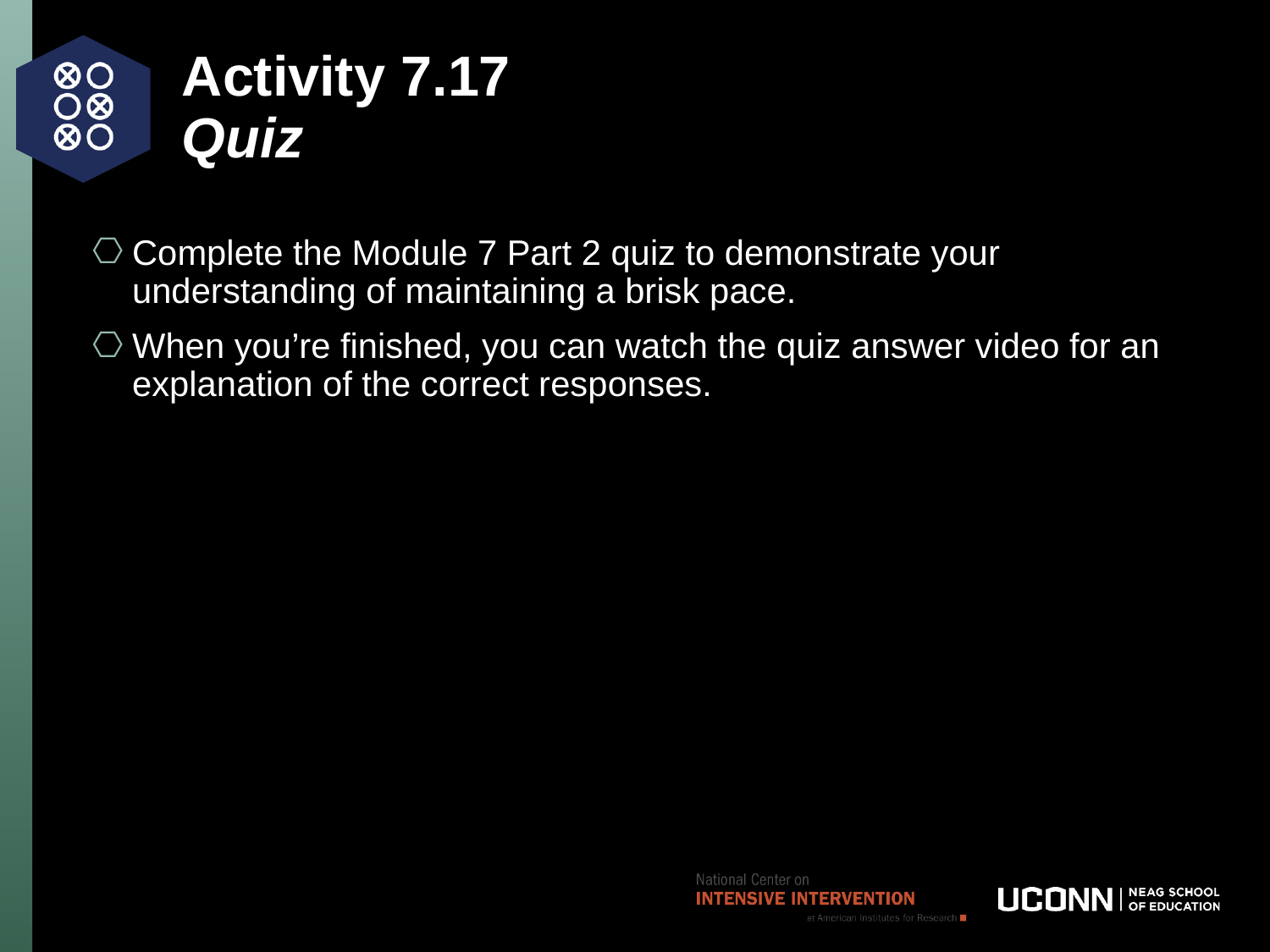

# Activity 7.17 Quiz
Complete the Module 7 Part 2 quiz to demonstrate your understanding of maintaining a brisk pace.
When you’re finished, you can watch the quiz answer video for an explanation of the correct responses.